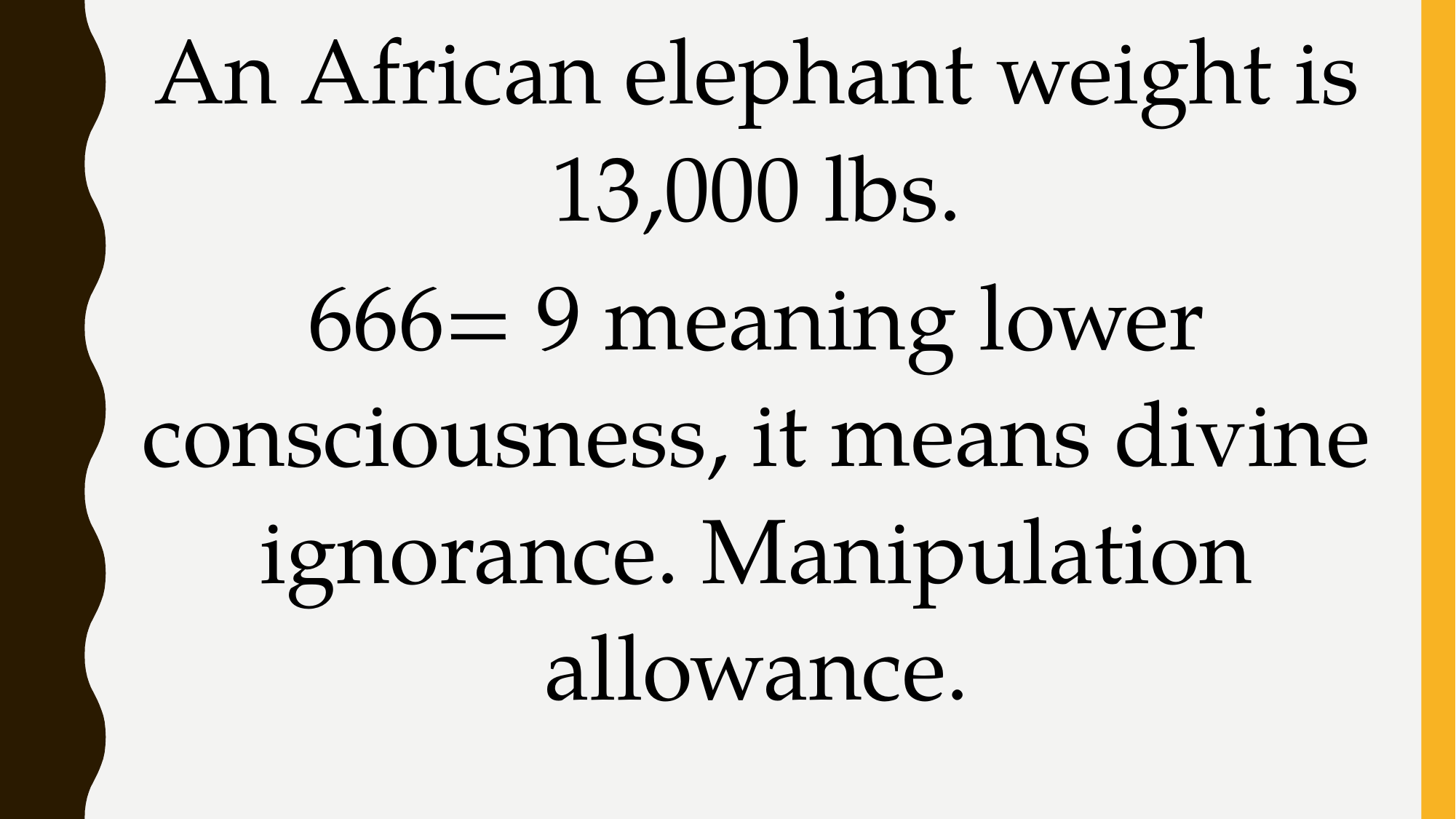

An African elephant weight is 13,000 lbs.
666= 9 meaning lower consciousness, it means divine ignorance. Manipulation allowance.